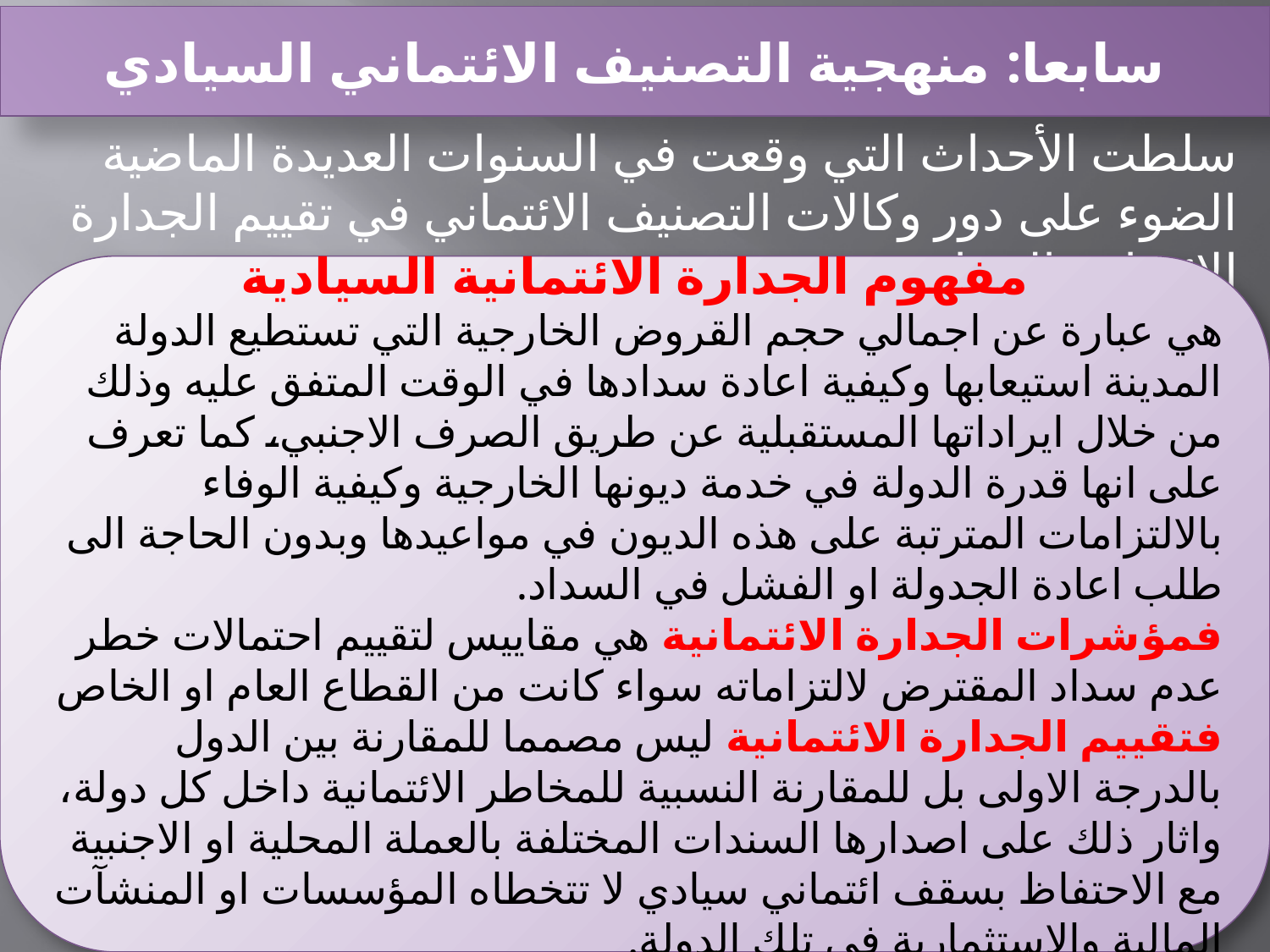

# سابعا: منهجية التصنيف الائتماني السيادي
سلطت الأحداث التي وقعت في السنوات العديدة الماضية الضوء على دور وكالات التصنيف الائتماني في تقييم الجدارة الائتمانية السيادية.

مفهوم الجدارة الائتمانية السيادية
هي عبارة عن اجمالي حجم القروض الخارجية التي تستطيع الدولة المدينة استيعابها وكيفية اعادة سدادها في الوقت المتفق عليه وذلك من خلال ايراداتها المستقبلية عن طريق الصرف الاجنبي، كما تعرف على انها قدرة الدولة في خدمة ديونها الخارجية وكيفية الوفاء بالالتزامات المترتبة على هذه الديون في مواعيدها وبدون الحاجة الى طلب اعادة الجدولة او الفشل في السداد.
فمؤشرات الجدارة الائتمانية هي مقاييس لتقييم احتمالات خطر عدم سداد المقترض لالتزاماته سواء كانت من القطاع العام او الخاص فتقييم الجدارة الائتمانية ليس مصمما للمقارنة بين الدول بالدرجة الاولى بل للمقارنة النسبية للمخاطر الائتمانية داخل كل دولة، واثار ذلك على اصدارها السندات المختلفة بالعملة المحلية او الاجنبية مع الاحتفاظ بسقف ائتماني سيادي لا تتخطاه المؤسسات او المنشآت المالية والاستثمارية في تلك الدولة.